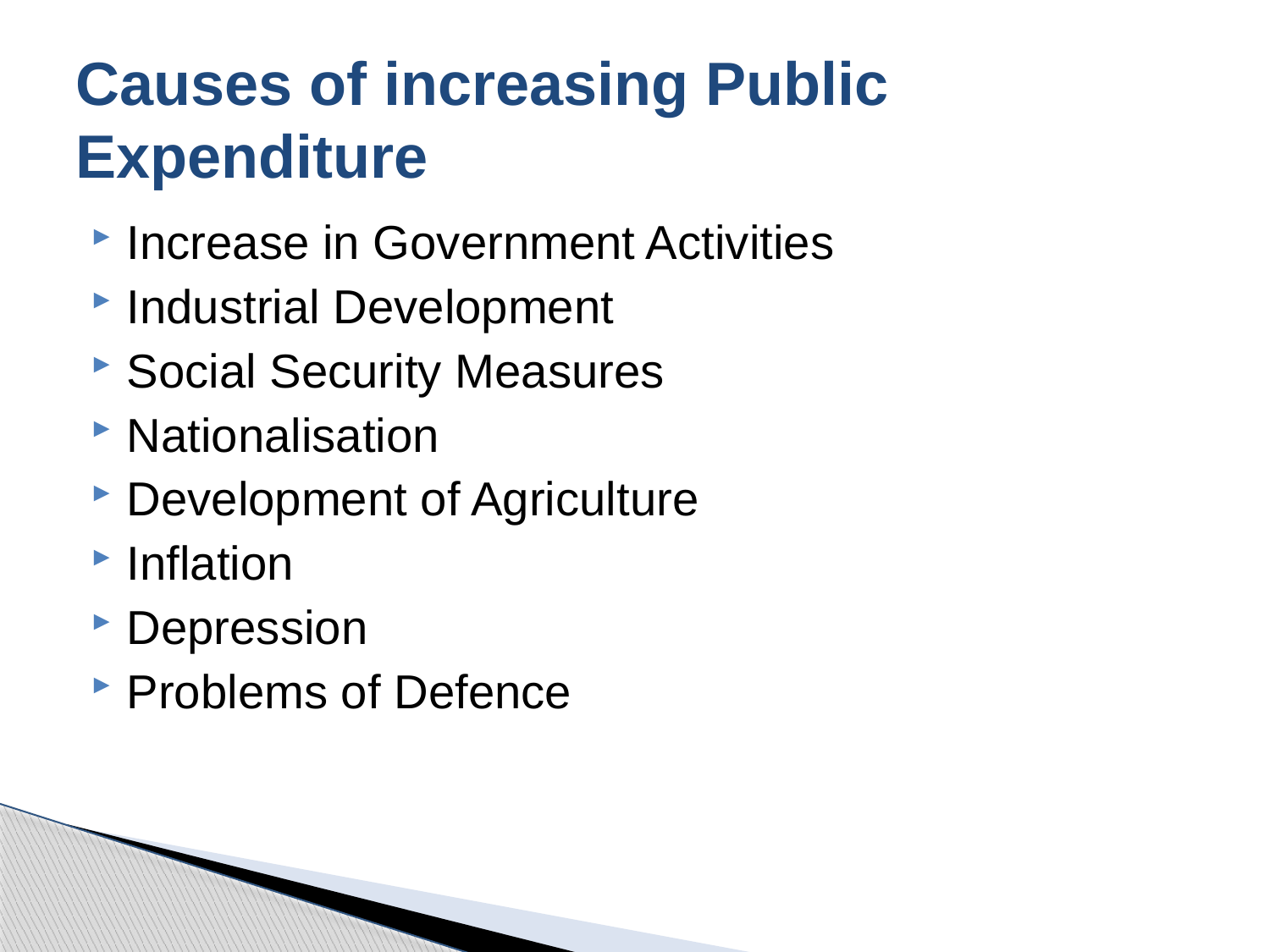

# Causes of increasing Public Expenditure
Increase in Government Activities
Industrial Development
Social Security Measures
Nationalisation
Development of Agriculture
Inflation
Depression
Problems of Defence